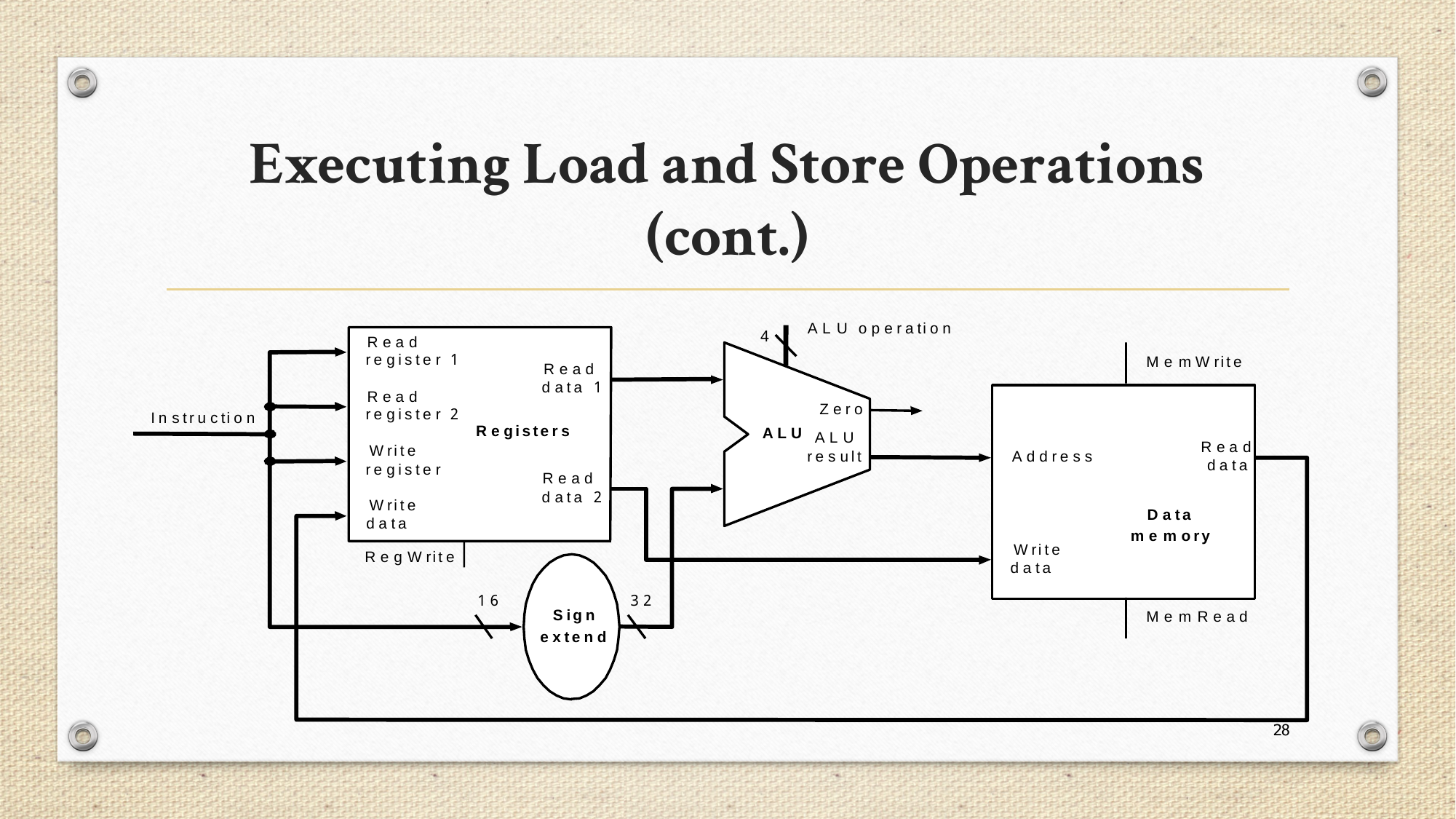

# Executing Load and Store Operations (cont.)
A
L
U

o
p
e
r
a
t
i
o
n

R
e
a
d

r
e
g
i
s
t
e
r

1

R
e
a
d

d
a
t
a

1

R
e
a
d

Z
e
r
o

r
e
g
i
s
t
e
r

2

I
n
s
t
r
u
c
t
i
o
n

R
e
g
i
s
t
e
r
s
A
L
U
A
L
U

R
e
a
d

W
r
i
t
e

r
e
s
u
l
t
A
d
d
r
e
s
s

d
a
t
a

r
e
g
i
s
t
e
r

R
e
a
d

d
a
t
a

2

W
r
i
t
e

D
a
t
a

d
a
t
a
m
e
m
o
r
y
W
r
i
t
e

d
a
t
a
1
6
3
2
S
i
g
n

e
x
t
e
n
d
4

M
e
m
W
r
i
t
e

R
e
g
W
r
i
t
e

M
e
m
R
e
a
d
28